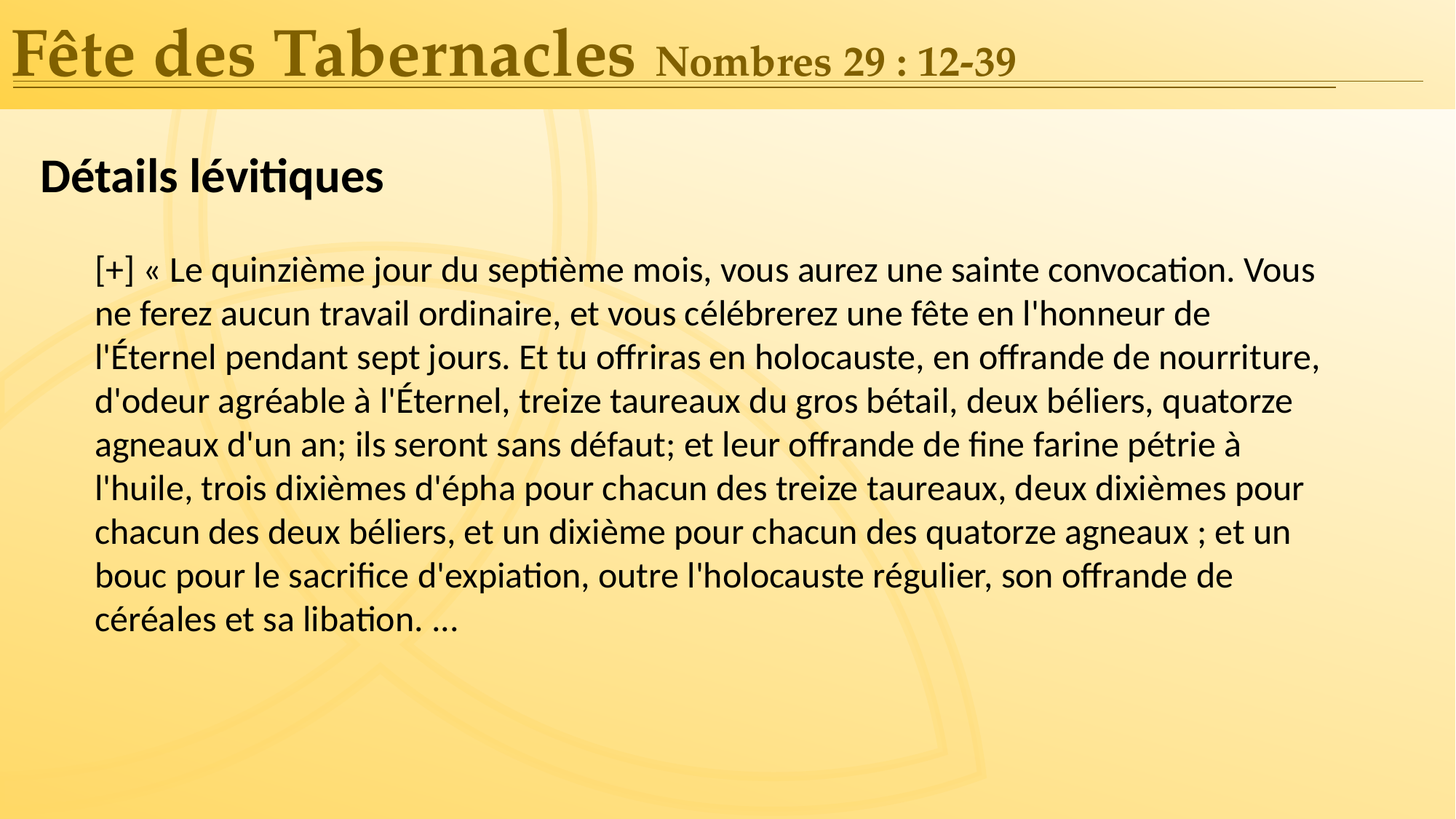

Fête des Tabernacles Nombres 29 : 12-39
Détails lévitiques
[+] « Le quinzième jour du septième mois, vous aurez une sainte convocation. Vous ne ferez aucun travail ordinaire, et vous célébrerez une fête en l'honneur de l'Éternel pendant sept jours. Et tu offriras en holocauste, en offrande de nourriture, d'odeur agréable à l'Éternel, treize taureaux du gros bétail, deux béliers, quatorze agneaux d'un an; ils seront sans défaut; et leur offrande de fine farine pétrie à l'huile, trois dixièmes d'épha pour chacun des treize taureaux, deux dixièmes pour chacun des deux béliers, et un dixième pour chacun des quatorze agneaux ; et un bouc pour le sacrifice d'expiation, outre l'holocauste régulier, son offrande de céréales et sa libation. ...